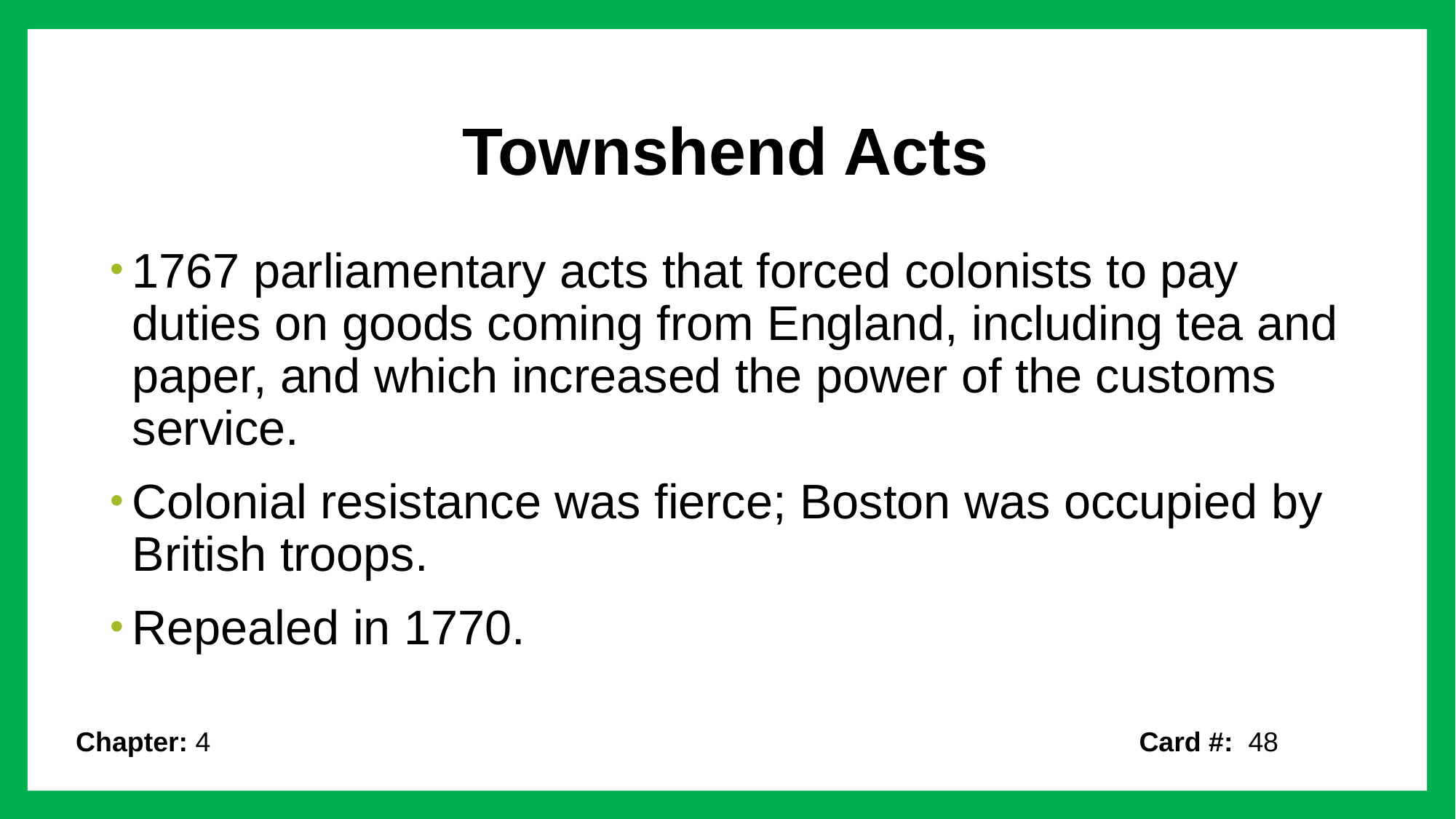

# Townshend Acts
1767 parliamentary acts that forced colonists to pay duties on goods coming from England, including tea and paper, and which increased the power of the customs service.
Colonial resistance was fierce; Boston was occupied by British troops.
Repealed in 1770.
Card #:  48
Chapter: 4